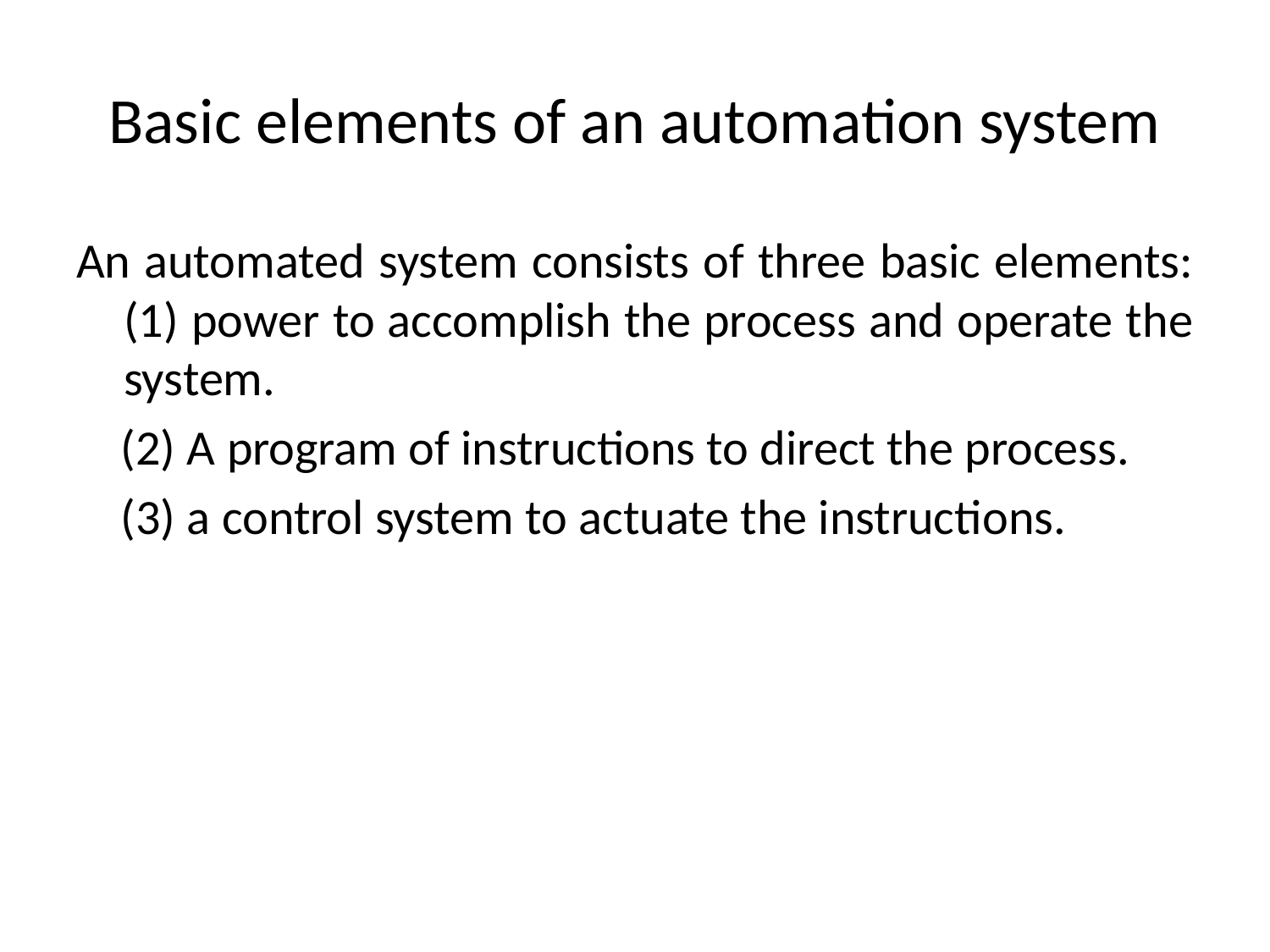

# Basic elements of an automation system
An automated system consists of three basic elements: (1) power to accomplish the process and operate the system.
    (2) A program of instructions to direct the process.
    (3) a control system to actuate the instructions.